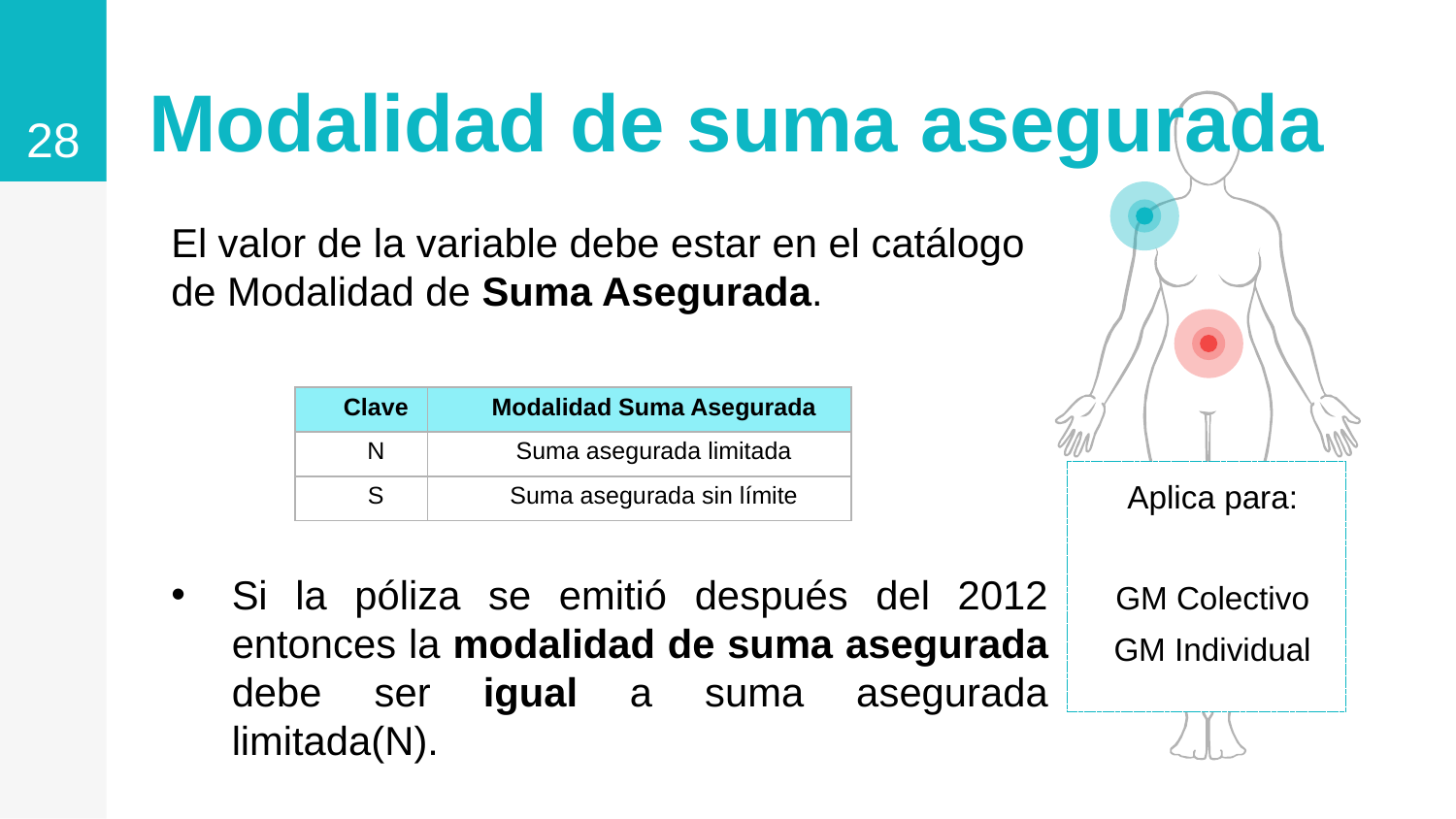

28
# Modalidad de suma asegurada

El valor de la variable debe estar en el catálogo de Modalidad de Suma Asegurada.

Si la póliza se emitió después del 2012 entonces la modalidad de suma asegurada debe ser igual a suma asegurada limitada(N).

| Clave | Modalidad Suma Asegurada |
| --- | --- |
| N | Suma asegurada limitada |
| S | Suma asegurada sin límite |
Aplica para:

GM Colectivo
GM Individual